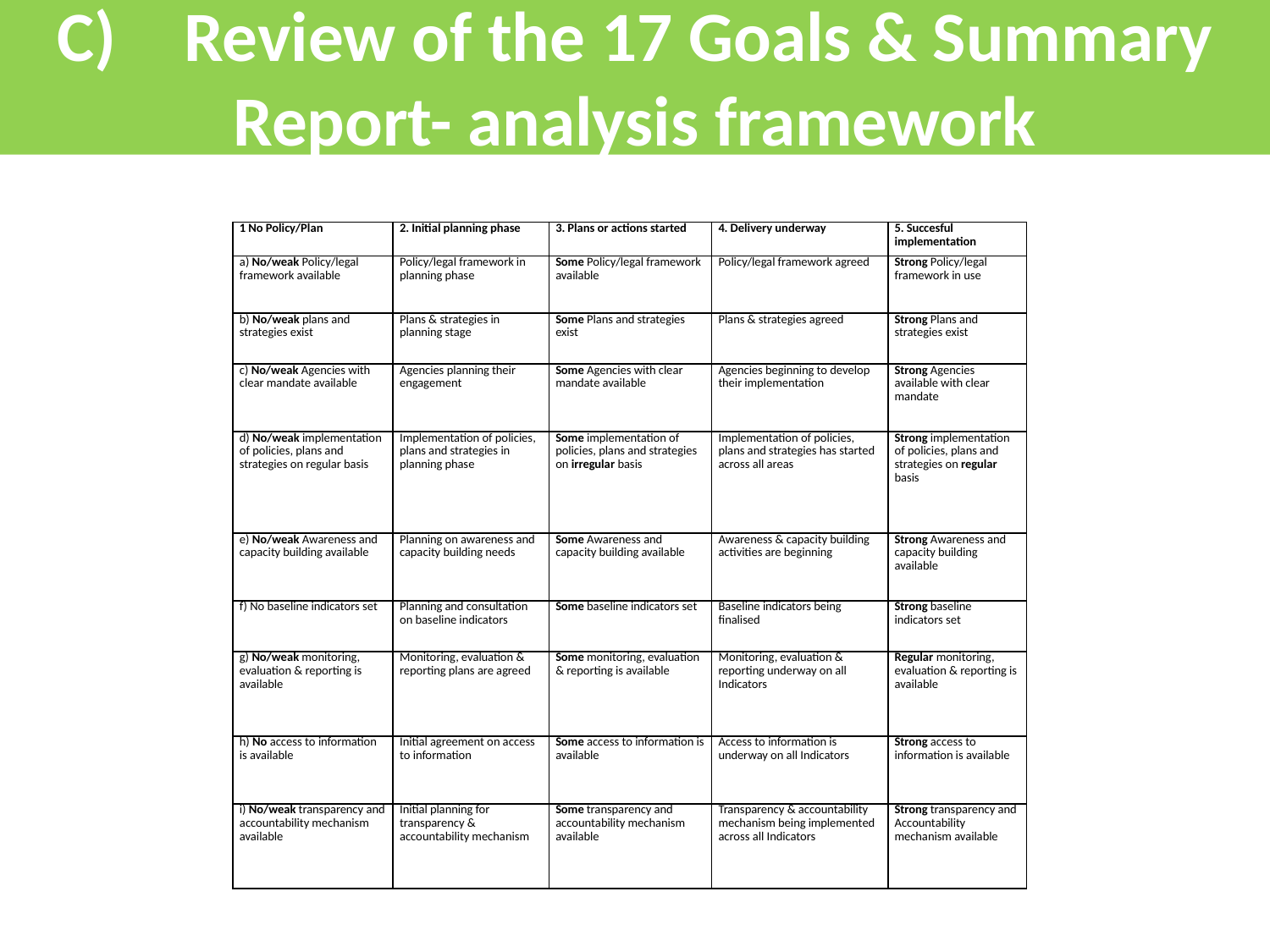

# C)	Review of the 17 Goals & Summary Report- analysis framework

| 1 No Policy/Plan | 2. Initial planning phase | 3. Plans or actions started | 4. Delivery underway | 5. Succesful implementation |
| --- | --- | --- | --- | --- |
| a) No/weak Policy/legal framework available | Policy/legal framework in planning phase | Some Policy/legal framework available | Policy/legal framework agreed | Strong Policy/legal framework in use |
| b) No/weak plans and strategies exist | Plans & strategies in planning stage | Some Plans and strategies exist | Plans & strategies agreed | Strong Plans and strategies exist |
| c) No/weak Agencies with clear mandate available | Agencies planning their engagement | Some Agencies with clear mandate available | Agencies beginning to develop their implementation | Strong Agencies available with clear mandate |
| d) No/weak implementation of policies, plans and strategies on regular basis | Implementation of policies, plans and strategies in planning phase | Some implementation of policies, plans and strategies on irregular basis | Implementation of policies, plans and strategies has started across all areas | Strong implementation of policies, plans and strategies on regular basis |
| e) No/weak Awareness and capacity building available | Planning on awareness and capacity building needs | Some Awareness and capacity building available | Awareness & capacity building activities are beginning | Strong Awareness and capacity building available |
| f) No baseline indicators set | Planning and consultation on baseline indicators | Some baseline indicators set | Baseline indicators being finalised | Strong baseline indicators set |
| g) No/weak monitoring, evaluation & reporting is available | Monitoring, evaluation & reporting plans are agreed | Some monitoring, evaluation & reporting is available | Monitoring, evaluation & reporting underway on all Indicators | Regular monitoring, evaluation & reporting is available |
| h) No access to information is available | Initial agreement on access to information | Some access to information is available | Access to information is underway on all Indicators | Strong access to information is available |
| i) No/weak transparency and accountability mechanism available | Initial planning for transparency & accountability mechanism | Some transparency and accountability mechanism available | Transparency & accountability mechanism being implemented across all Indicators | Strong transparency and Accountability mechanism available |